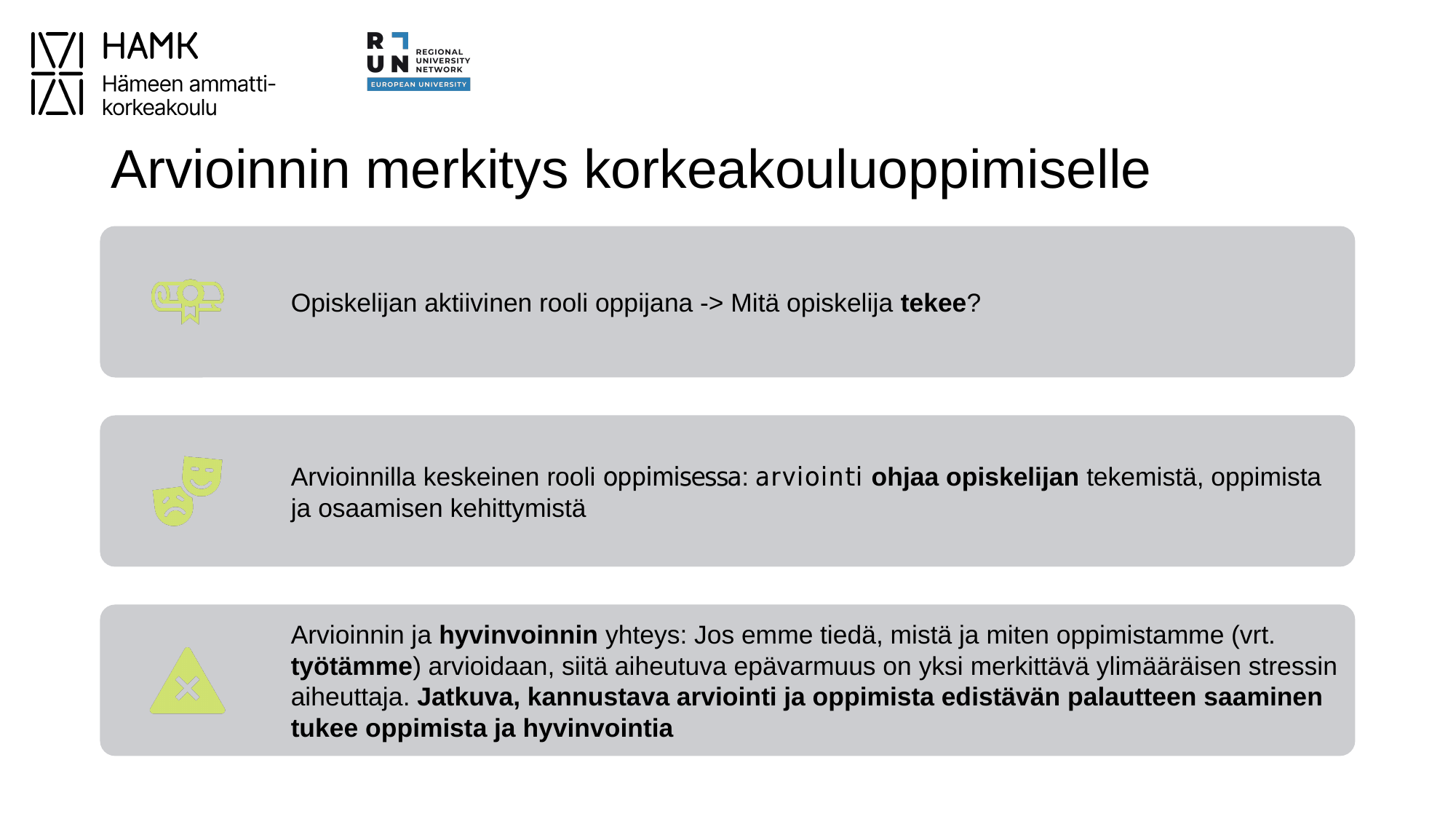

# Arvioinnin merkitys korkeakouluoppimiselle
Opiskelijan aktiivinen rooli oppijana -> Mitä opiskelija tekee?
Arvioinnilla keskeinen rooli oppimisessa: arviointi ohjaa opiskelijan tekemistä, oppimista ja osaamisen kehittymistä
Arvioinnin ja hyvinvoinnin yhteys: Jos emme tiedä, mistä ja miten oppimistamme (vrt. työtämme) arvioidaan, siitä aiheutuva epävarmuus on yksi merkittävä ylimääräisen stressin aiheuttaja. Jatkuva, kannustava arviointi ja oppimista edistävän palautteen saaminen tukee oppimista ja hyvinvointia